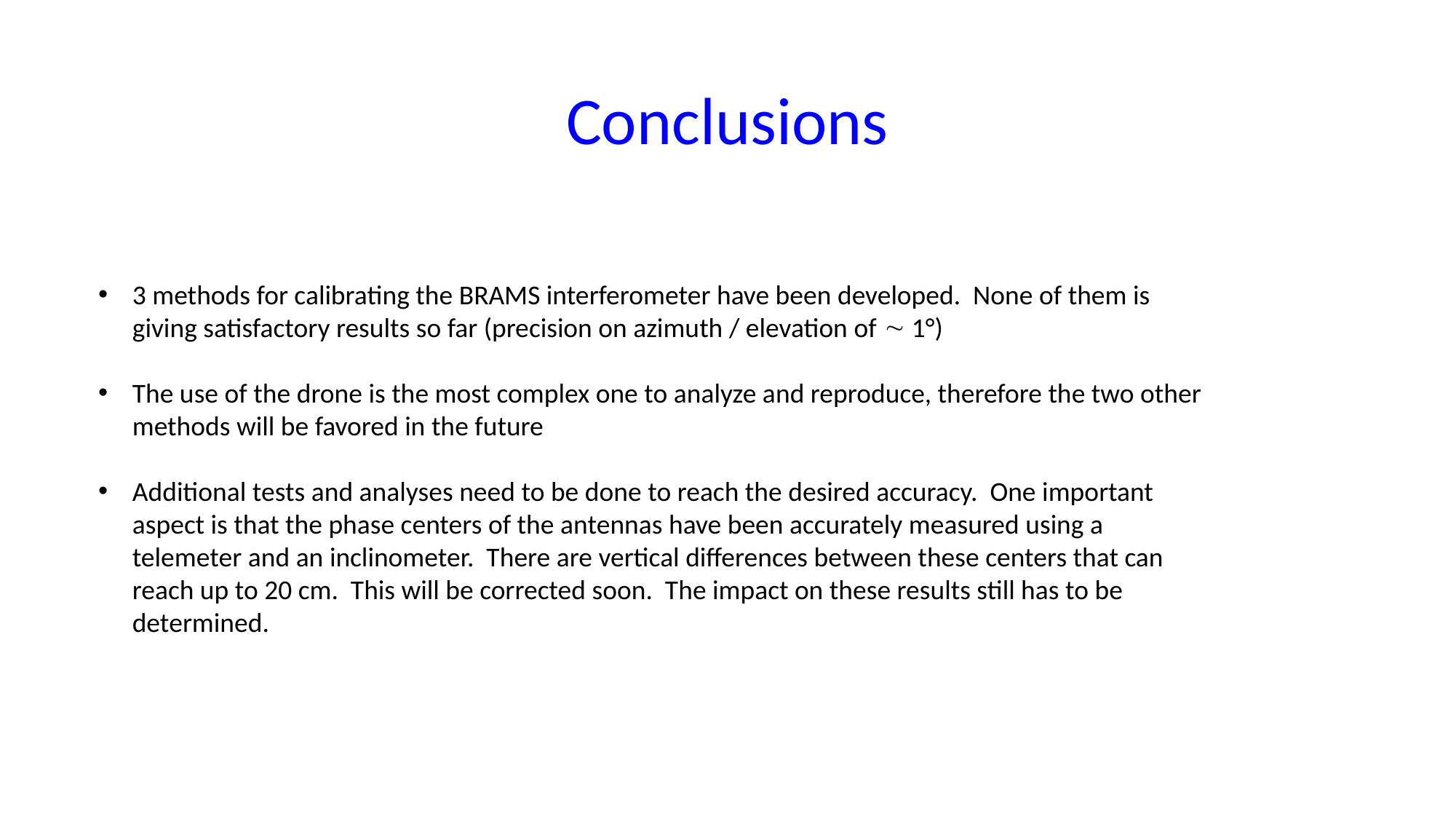

# Conclusions
3 methods for calibrating the BRAMS interferometer have been developed.  None of them is giving satisfactory results so far (precision on azimuth / elevation of ∼ 1°)

The use of the drone is the most complex one to analyze and reproduce, therefore the two other methods will be favored in the future

Additional tests and analyses need to be done to reach the desired accuracy.  One important aspect is that the phase centers of the antennas have been accurately measured using a telemeter and an inclinometer.  There are vertical differences between these centers that can reach up to 20 cm.  This will be corrected soon.  The impact on these results still has to be determined.